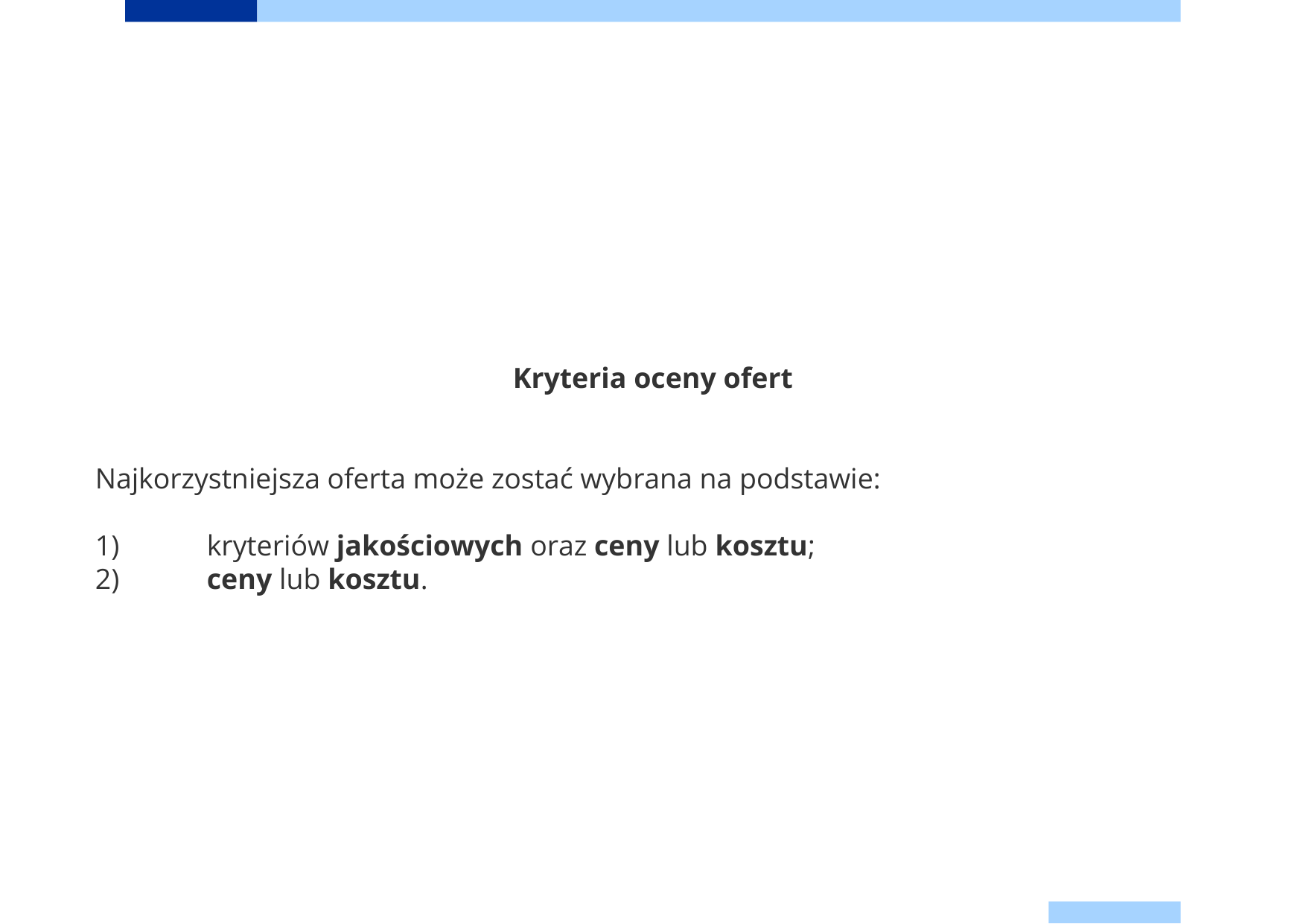

Kryteria oceny ofert

Najkorzystniejsza oferta może zostać wybrana na podstawie:

1)	kryteriów jakościowych oraz ceny lub kosztu;
2)	ceny lub kosztu.